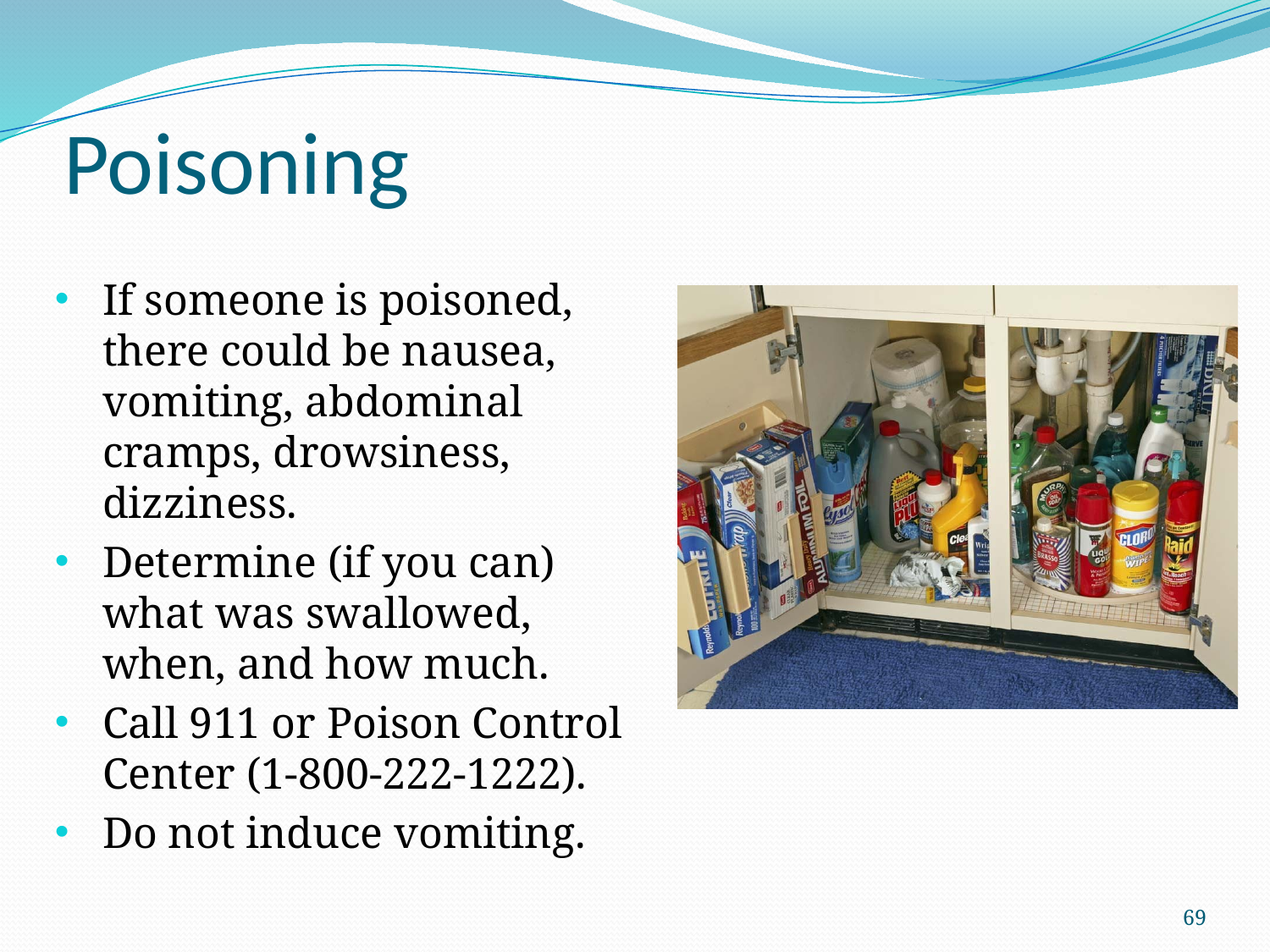

# Poisoning
If someone is poisoned, there could be nausea, vomiting, abdominal cramps, drowsiness, dizziness.
Determine (if you can) what was swallowed, when, and how much.
Call 911 or Poison Control Center (1-800-222-1222).
Do not induce vomiting.

69